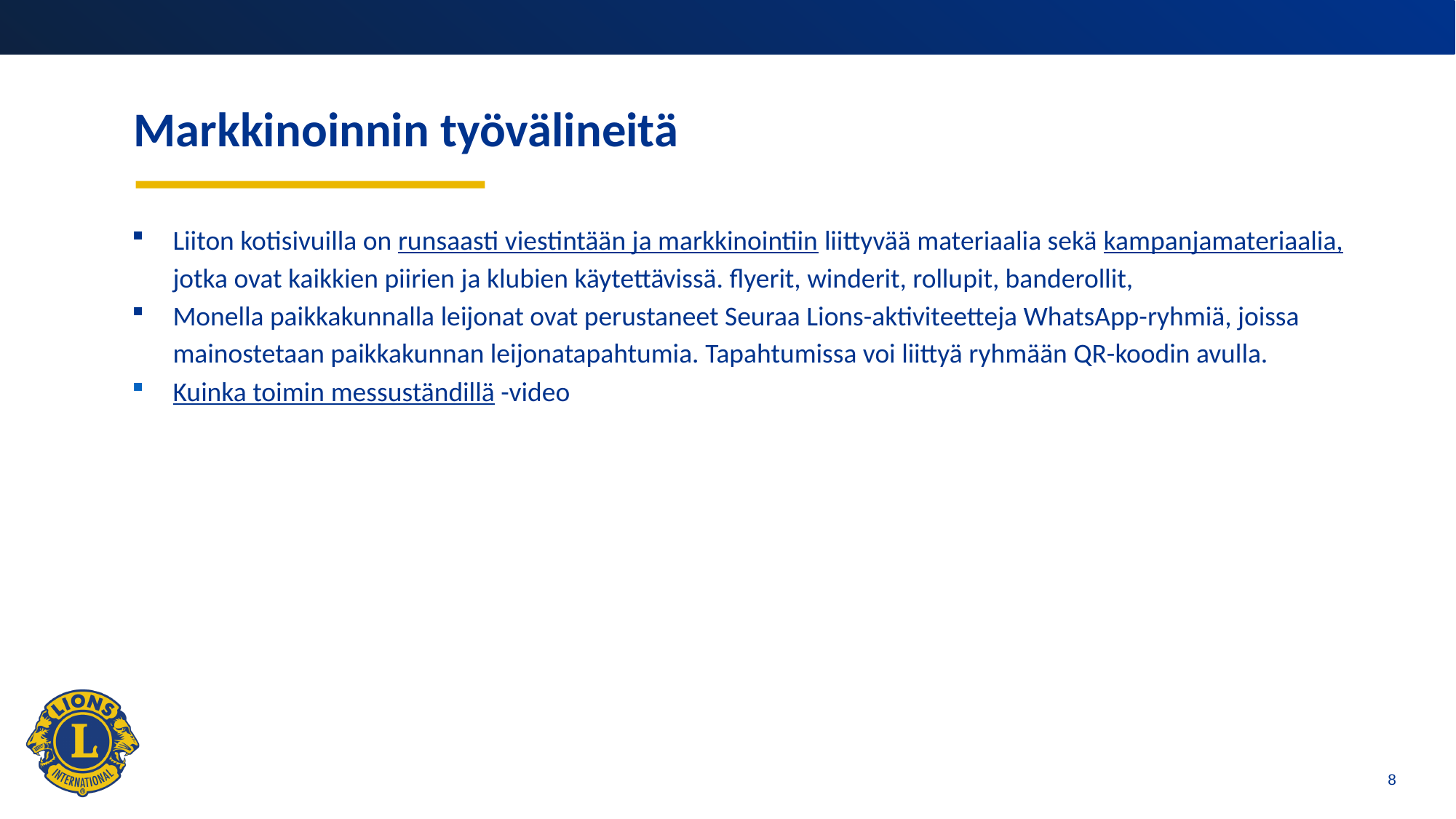

# Markkinoinnin työvälineitä
Liiton kotisivuilla on runsaasti viestintään ja markkinointiin liittyvää materiaalia sekä kampanjamateriaalia, jotka ovat kaikkien piirien ja klubien käytettävissä. flyerit, winderit, rollupit, banderollit,
Monella paikkakunnalla leijonat ovat perustaneet Seuraa Lions-aktiviteetteja WhatsApp-ryhmiä, joissa mainostetaan paikkakunnan leijonatapahtumia. Tapahtumissa voi liittyä ryhmään QR-koodin avulla.
Kuinka toimin messuständillä -video